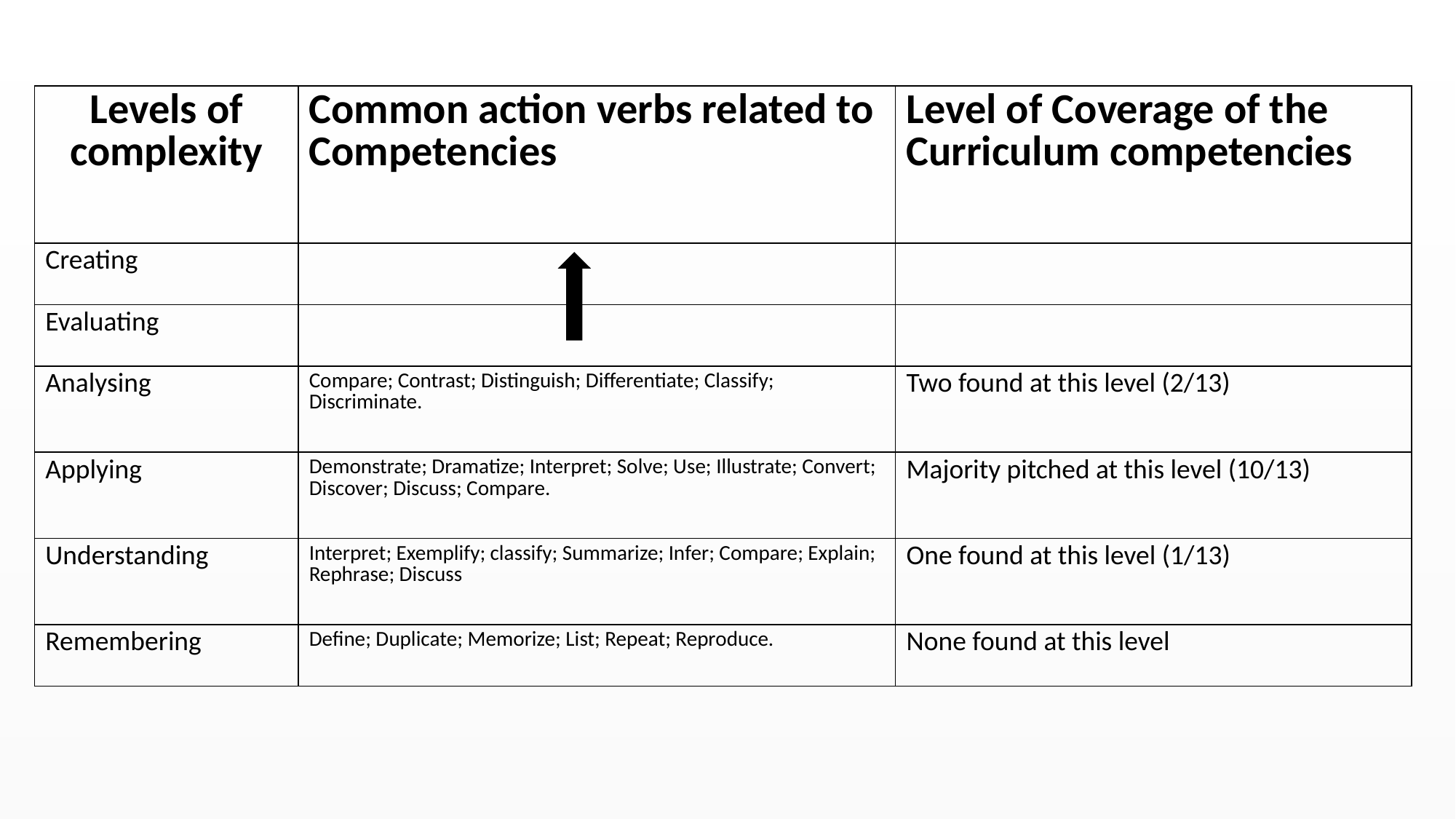

| Levels of complexity | Common action verbs related to Competencies | Level of Coverage of the Curriculum competencies |
| --- | --- | --- |
| Creating |  |  |
| Evaluating |  |  |
| Analysing | Compare; Contrast; Distinguish; Differentiate; Classify; Discriminate. | Two found at this level (2/13) |
| Applying | Demonstrate; Dramatize; Interpret; Solve; Use; Illustrate; Convert; Discover; Discuss; Compare. | Majority pitched at this level (10/13) |
| Understanding | Interpret; Exemplify; classify; Summarize; Infer; Compare; Explain; Rephrase; Discuss | One found at this level (1/13) |
| Remembering | Define; Duplicate; Memorize; List; Repeat; Reproduce. | None found at this level |